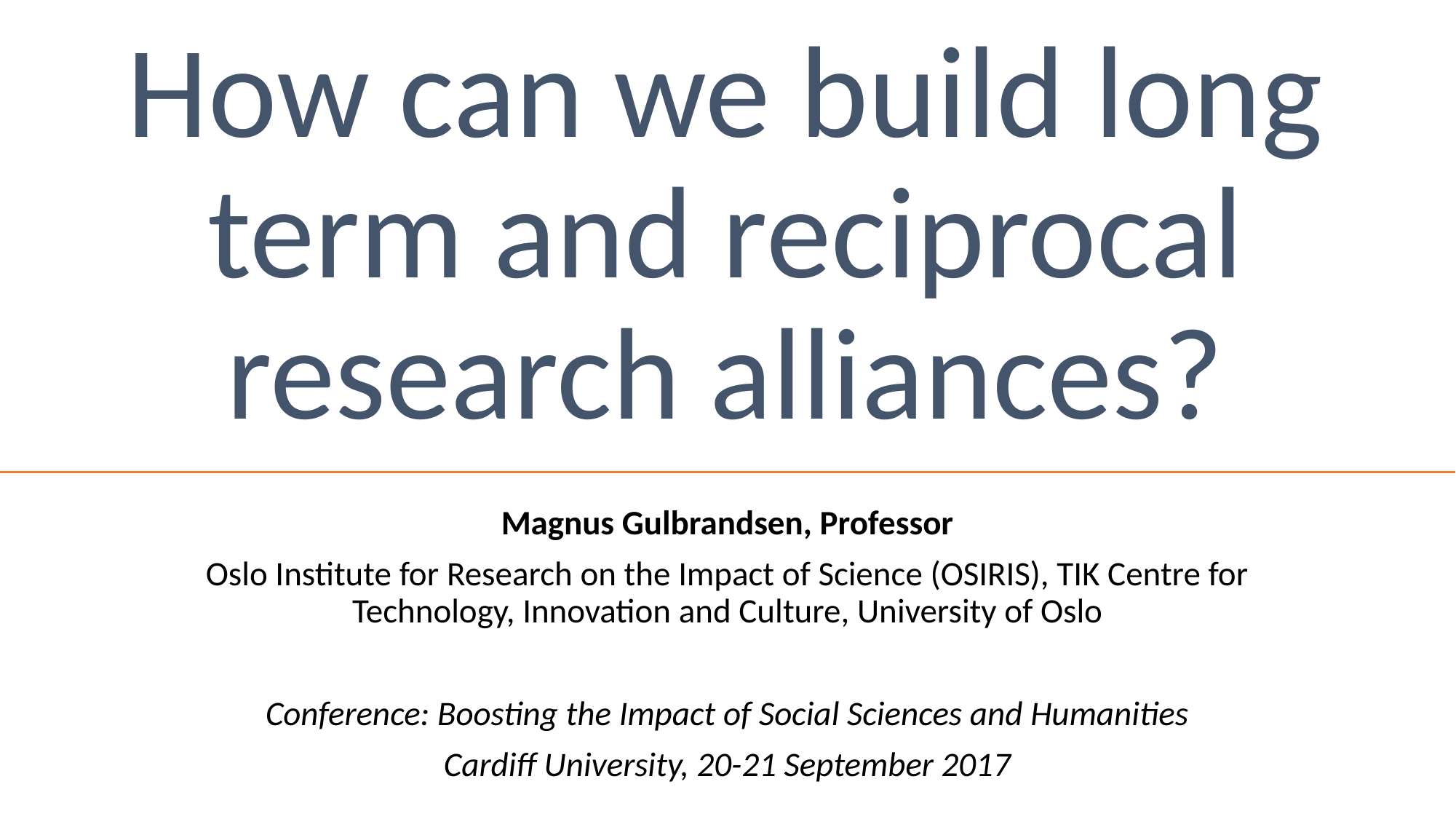

# How can we build long term and reciprocal research alliances?
Magnus Gulbrandsen, Professor
Oslo Institute for Research on the Impact of Science (OSIRIS), TIK Centre for Technology, Innovation and Culture, University of Oslo

Conference: Boosting the Impact of Social Sciences and Humanities
Cardiff University, 20-21 September 2017